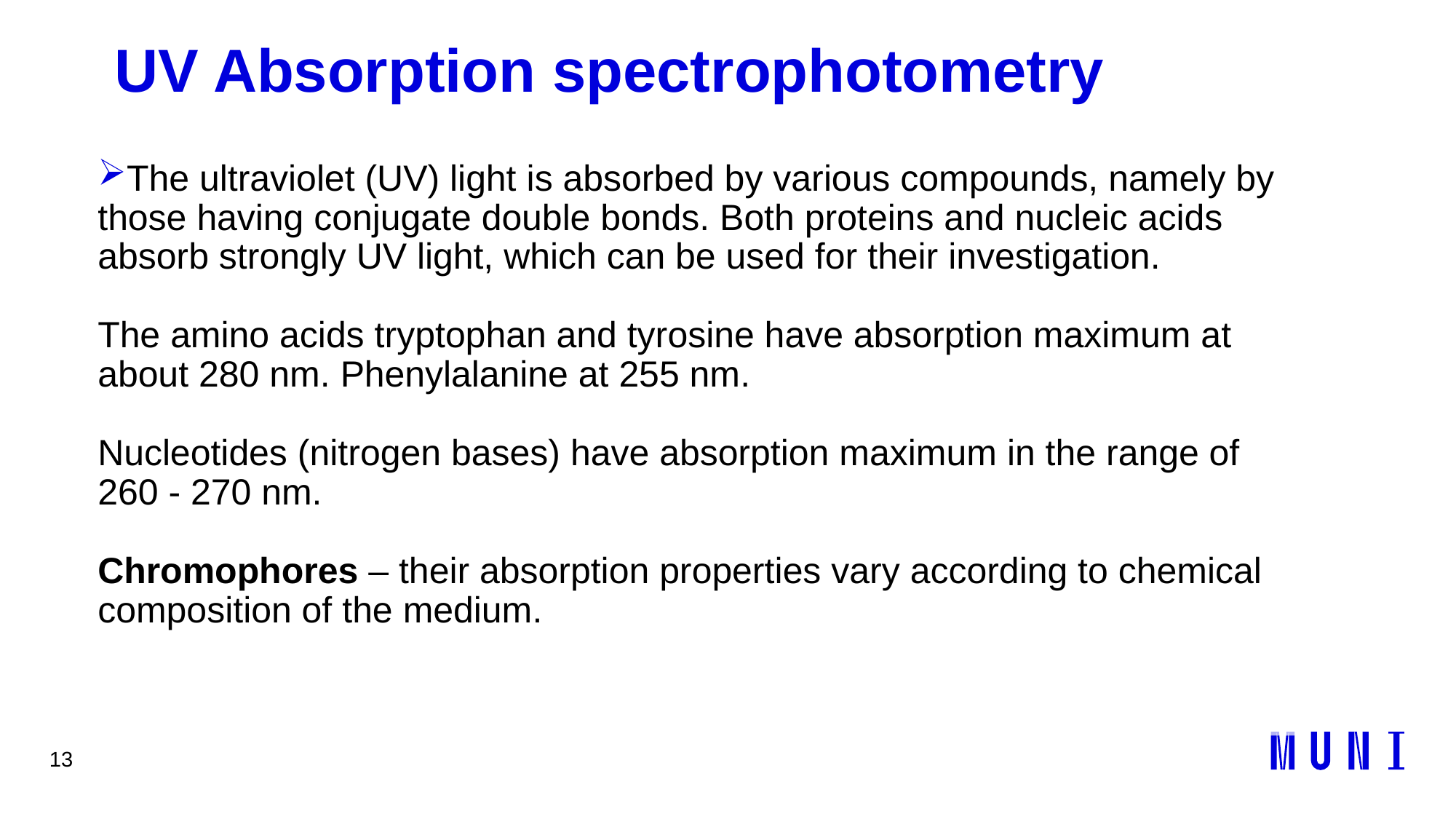

13
# UV Absorption spectrophotometry
The ultraviolet (UV) light is absorbed by various compounds, namely by those having conjugate double bonds. Both proteins and nucleic acids absorb strongly UV light, which can be used for their investigation.

The amino acids tryptophan and tyrosine have absorption maximum at about 280 nm. Phenylalanine at 255 nm.

Nucleotides (nitrogen bases) have absorption maximum in the range of 260 - 270 nm.

Chromophores – their absorption properties vary according to chemical composition of the medium.